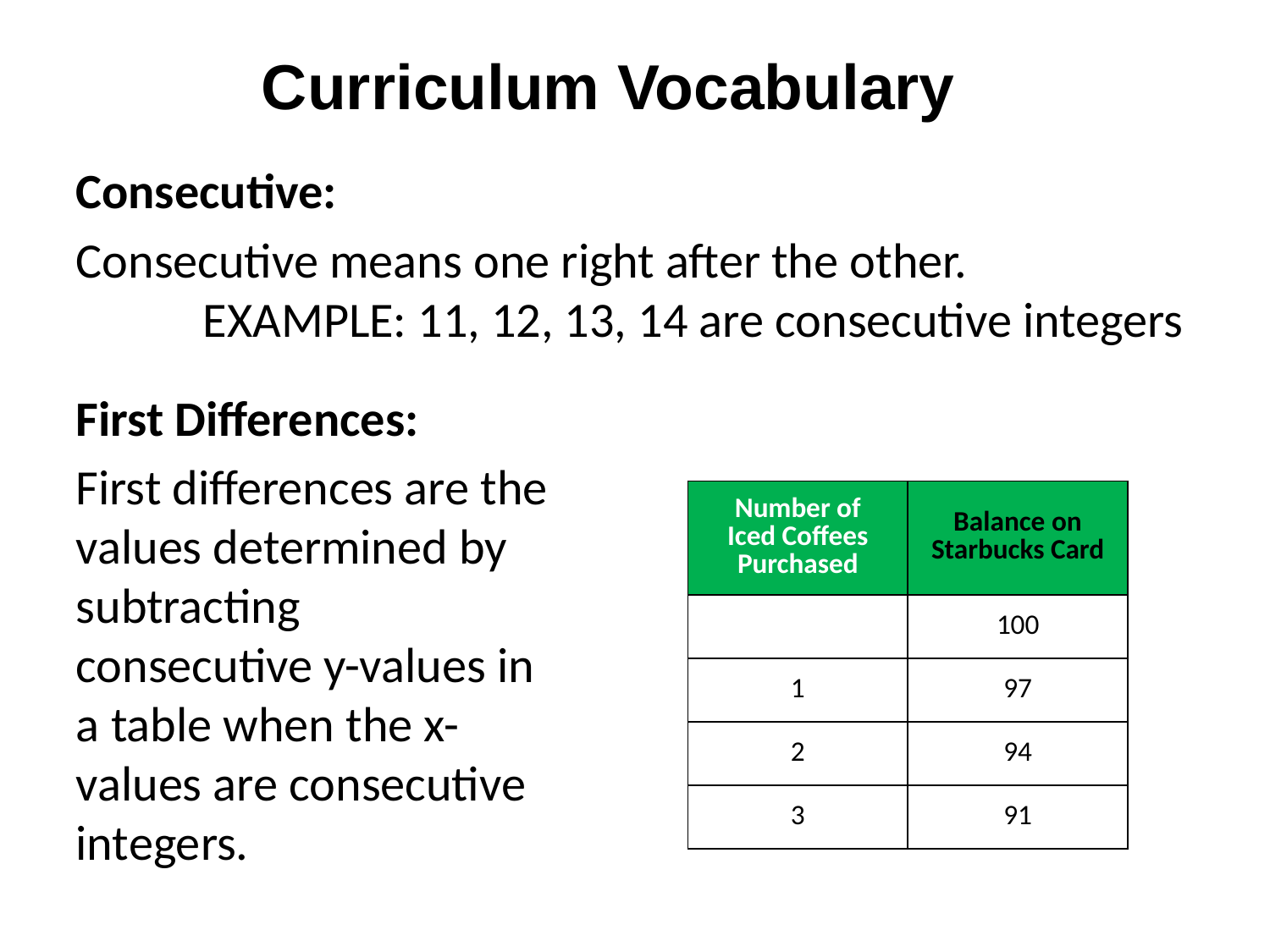

Curriculum Vocabulary
Consecutive:
Consecutive means one right after the other.
example: 11, 12, 13, 14 are consecutive integers
First Differences:
First differences are the values determined by subtracting consecutive y-values in a table when the x-values are consecutive integers.
| Number of Iced Coffees Purchased | Balance on Starbucks Card |
| --- | --- |
| 0 | 100 |
| 1 | 97 |
| 2 | 94 |
| 3 | 91 |